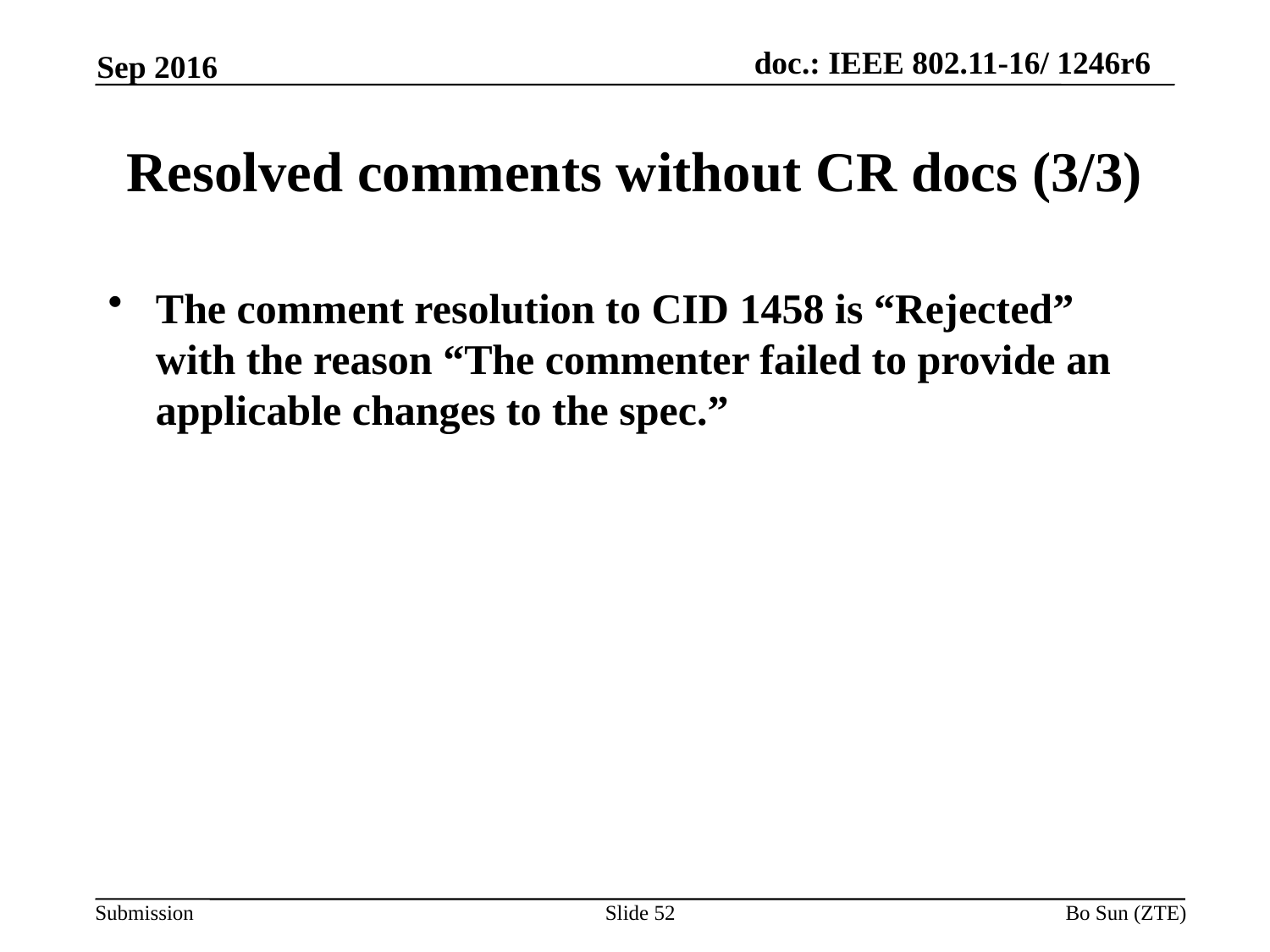

Sep 2016
# Resolved comments without CR docs (3/3)
The comment resolution to CID 1458 is “Rejected” with the reason “The commenter failed to provide an applicable changes to the spec.”

Slide 52
Bo Sun (ZTE)